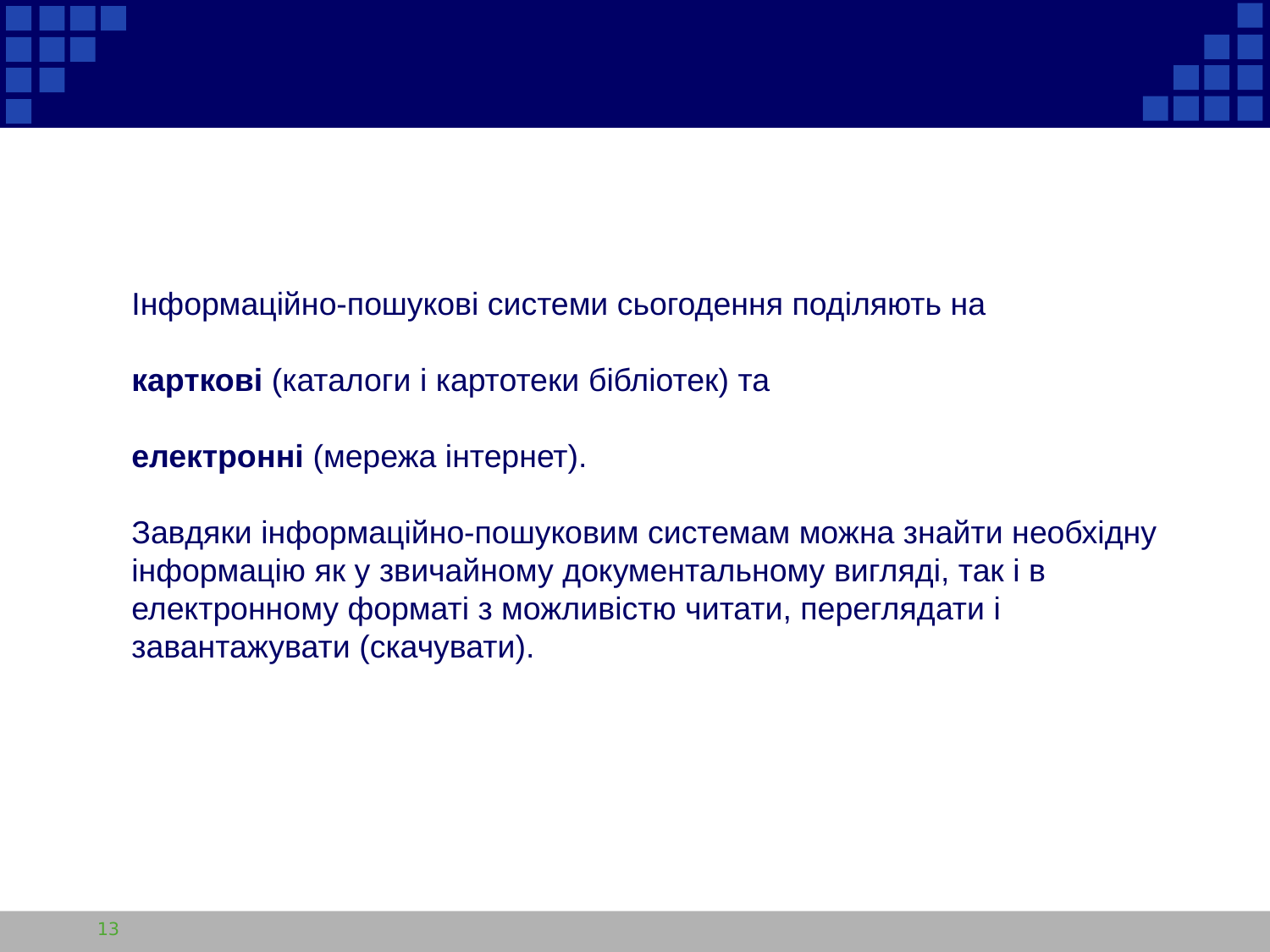

#

Інформаційно-пошукові системи сьогодення поділяють на

карткові (каталоги і картотеки бібліотек) та

електронні (мережа інтернет).

Завдяки інформаційно-пошуковим системам можна знайти необхідну інформацію як у звичайному документальному вигляді, так і в електронному форматі з можливістю читати, переглядати і завантажувати (скачувати).
13